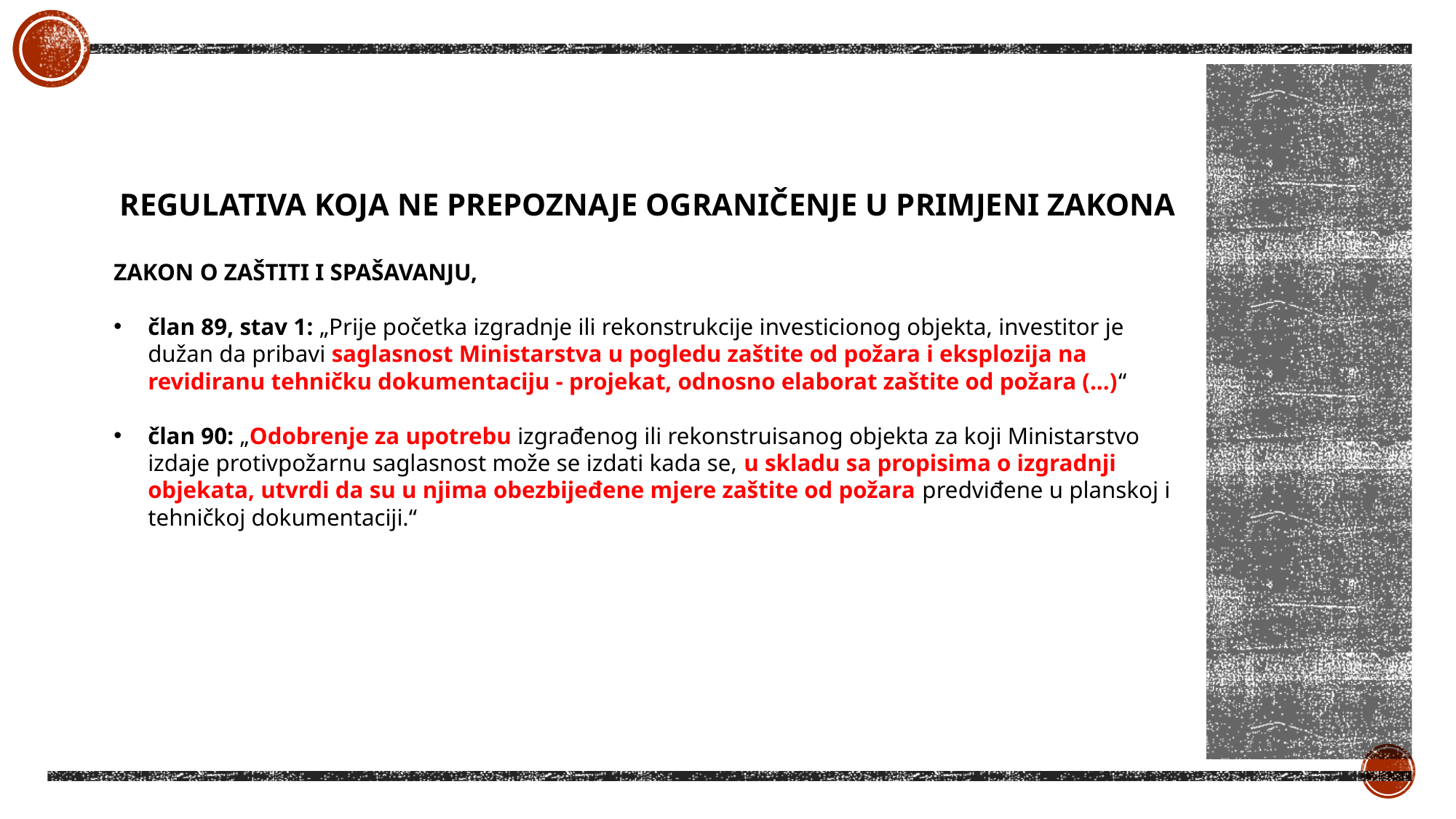

REGULATIVA KOJA NE PREPOZNAJE OGRANIČENJE U PRIMJENI ZAKONA

ZAKON O ZAŠTITI I SPAŠAVANJU,

član 89, stav 1: „Prije početka izgradnje ili rekonstrukcije investicionog objekta, investitor je dužan da pribavi saglasnost Ministarstva u pogledu zaštite od požara i eksplozija na revidiranu tehničku dokumentaciju - projekat, odnosno elaborat zaštite od požara (...)“

član 90: „Odobrenje za upotrebu izgrađenog ili rekonstruisanog objekta za koji Ministarstvo izdaje protivpožarnu saglasnost može se izdati kada se, u skladu sa propisima o izgradnji objekata, utvrdi da su u njima obezbijeđene mjere zaštite od požara predviđene u planskoj i tehničkoj dokumentaciji.“

19